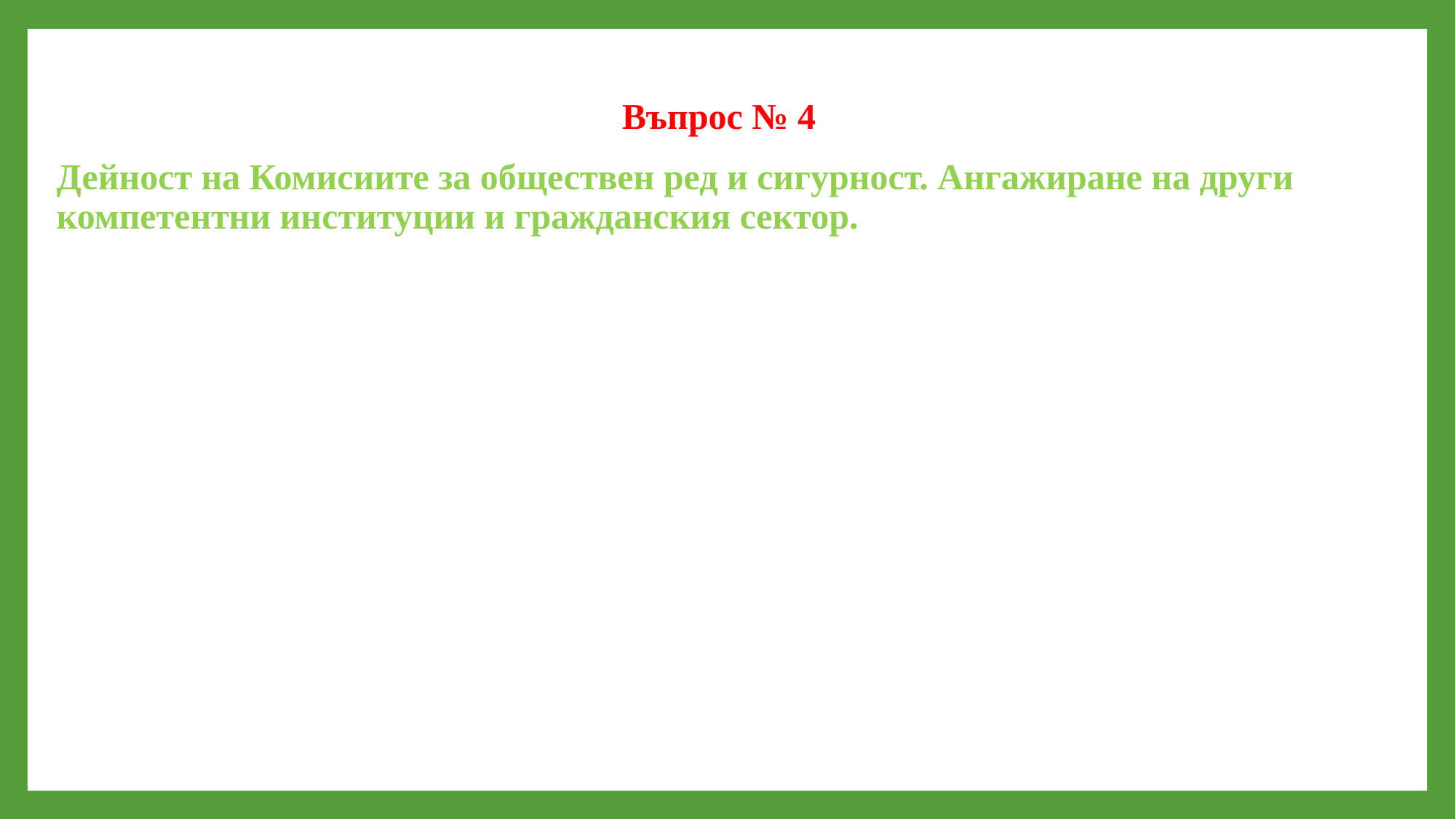

Въпрос № 4
Дейност на Комисиите за обществен ред и сигурност. Ангажиране на други компетентни институции и гражданския сектор.